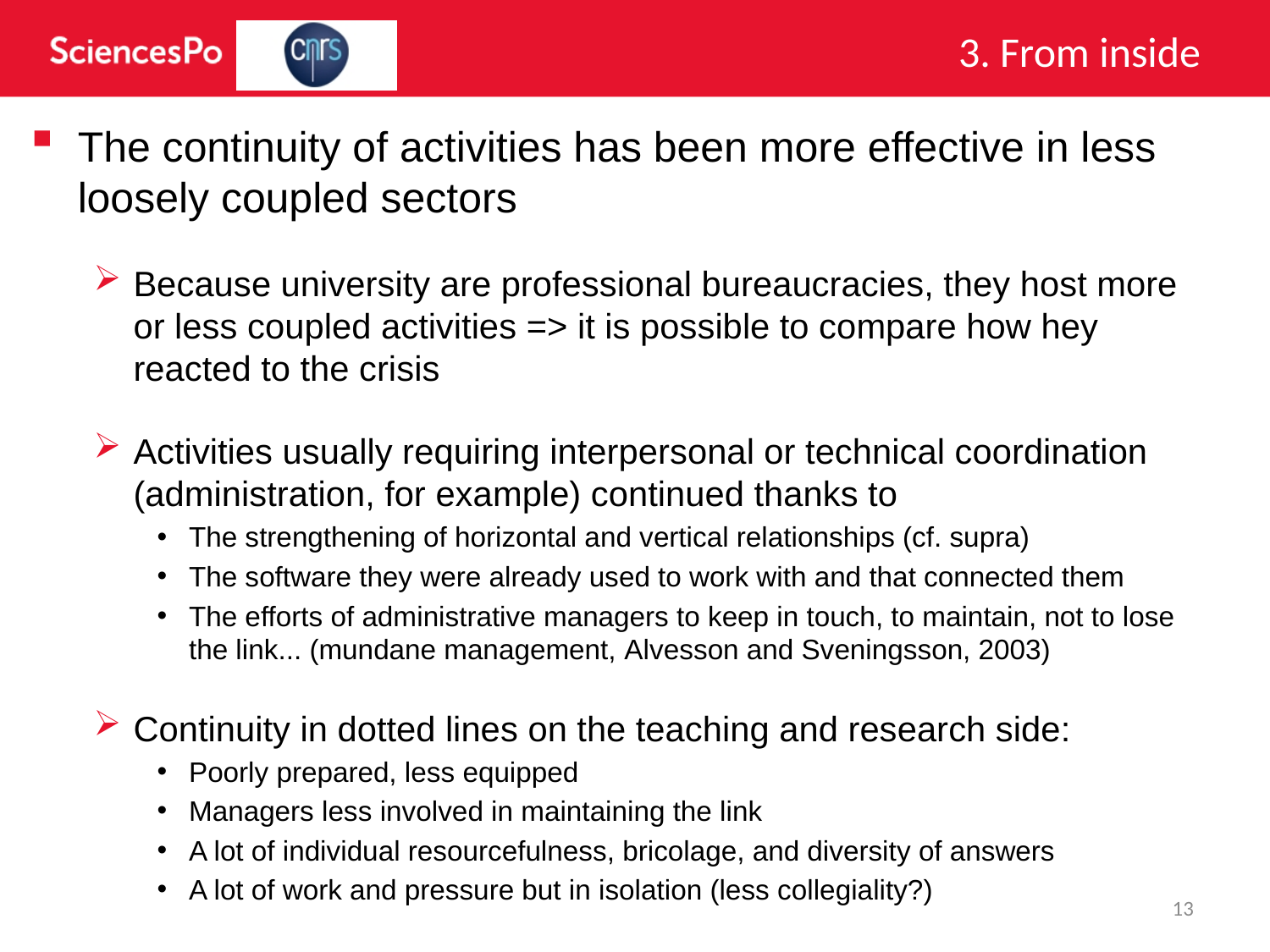

3. From inside
The continuity of activities has been more effective in less loosely coupled sectors

Because university are professional bureaucracies, they host more or less coupled activities => it is possible to compare how hey reacted to the crisis

Activities usually requiring interpersonal or technical coordination (administration, for example) continued thanks to
The strengthening of horizontal and vertical relationships (cf. supra)
The software they were already used to work with and that connected them
The efforts of administrative managers to keep in touch, to maintain, not to lose the link... (mundane management, Alvesson and Sveningsson, 2003)

Continuity in dotted lines on the teaching and research side:
Poorly prepared, less equipped
Managers less involved in maintaining the link
A lot of individual resourcefulness, bricolage, and diversity of answers
A lot of work and pressure but in isolation (less collegiality?)

13